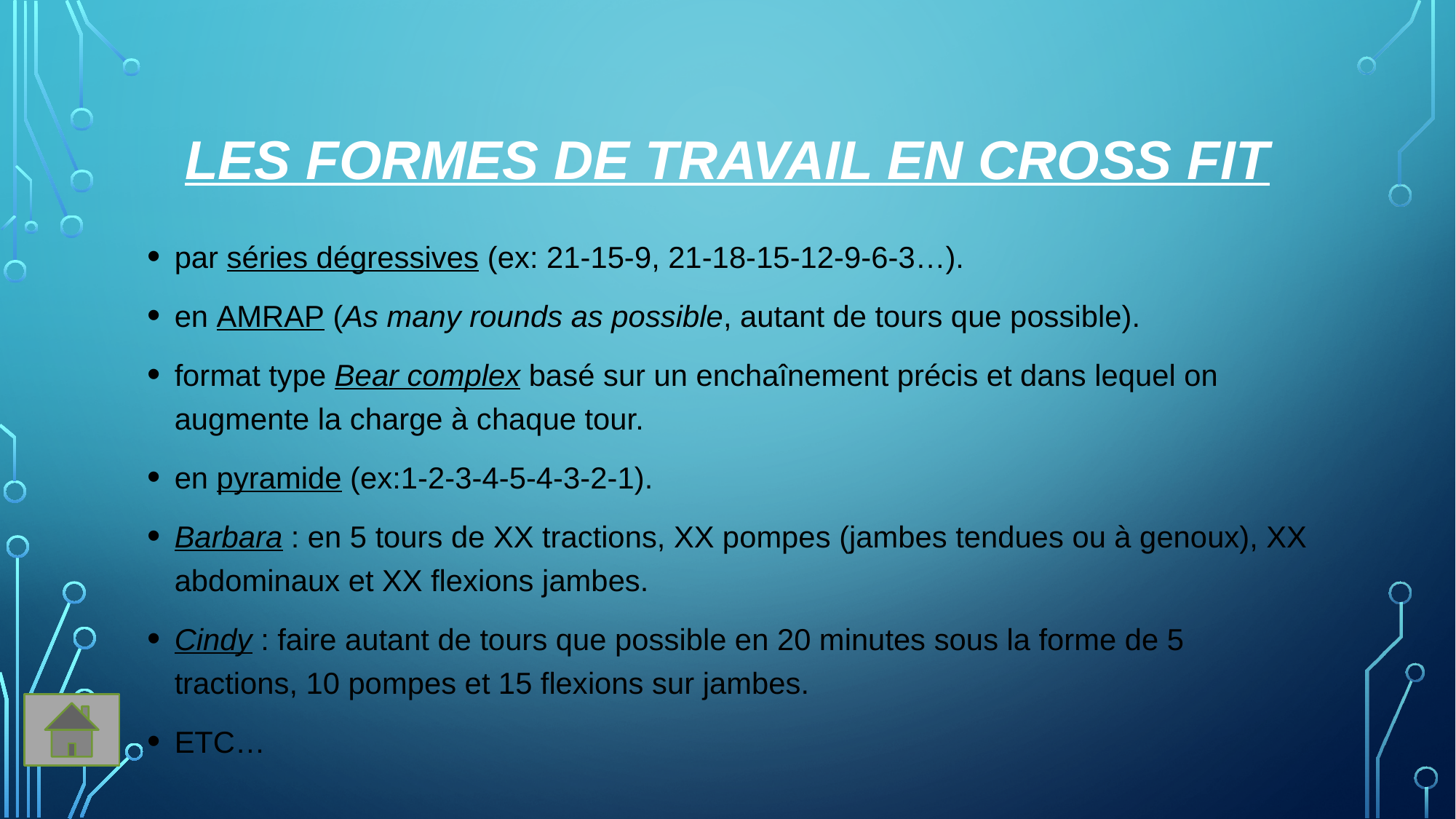

# Les formes de travail en Cross fit
par séries dégressives (ex: 21-15-9, 21-18-15-12-9-6-3…).
en AMRAP (As many rounds as possible, autant de tours que possible).
format type Bear complex basé sur un enchaînement précis et dans lequel on augmente la charge à chaque tour.
en pyramide (ex:1-2-3-4-5-4-3-2-1).
Barbara : en 5 tours de XX tractions, XX pompes (jambes tendues ou à genoux), XX abdominaux et XX flexions jambes.
Cindy : faire autant de tours que possible en 20 minutes sous la forme de 5 tractions, 10 pompes et 15 flexions sur jambes.
ETC…